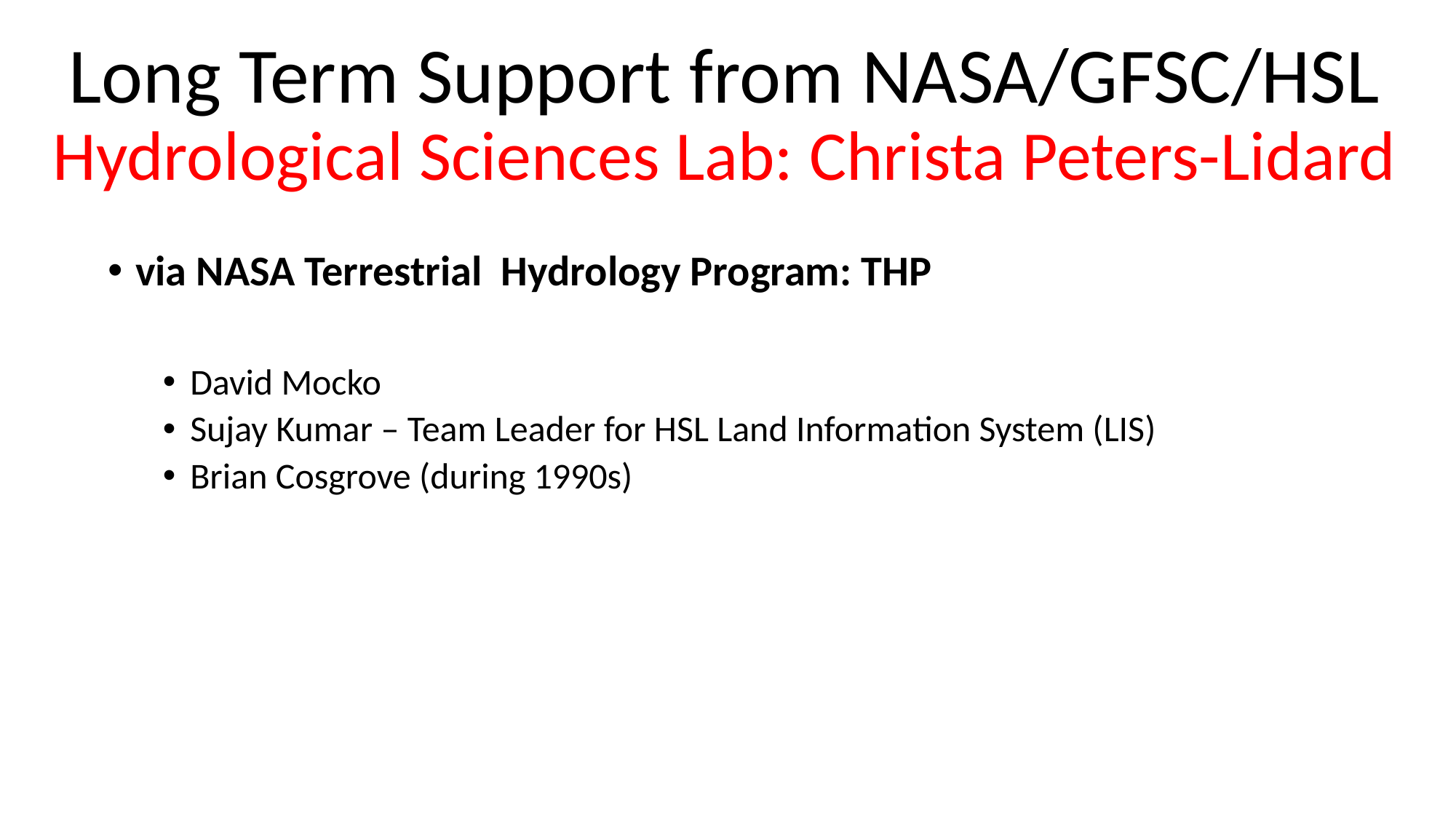

# Long Term Support from NASA/GFSC/HSL Hydrological Sciences Lab: Christa Peters-Lidard
via NASA Terrestrial  Hydrology Program: THP

David Mocko
Sujay Kumar – Team Leader for HSL Land Information System (LIS)
Brian Cosgrove (during 1990s)